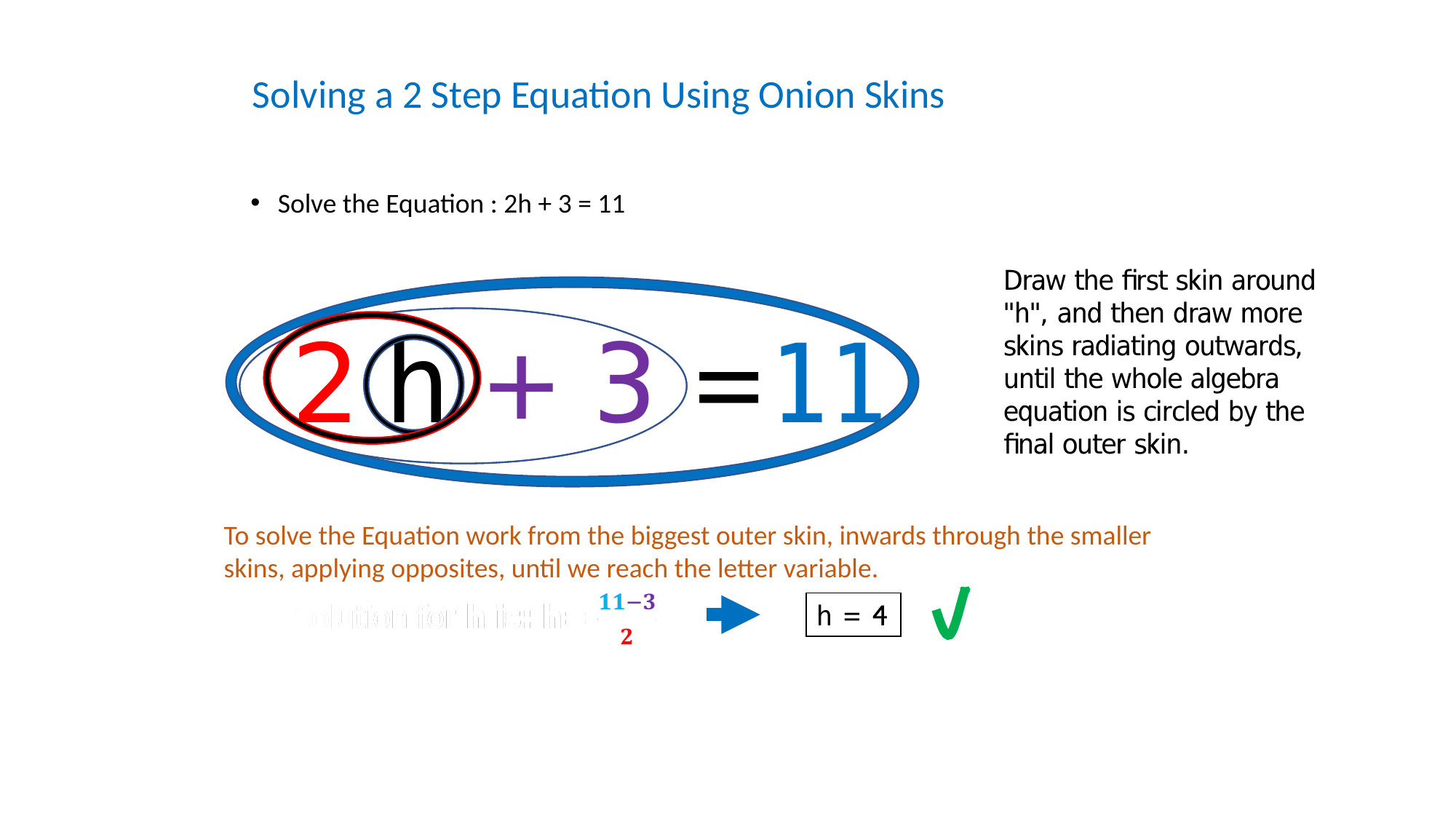

# Solving a 2 Step Equation Using Onion Skins
Solve the Equation : 2h + 3 = 11
Draw the first skin around "h", and then draw more skins radiating outwards, until the whole algebra equation is circled by the final outer skin.

2 h + 3 =11

To solve the Equation work from the biggest outer skin, inwards through the smaller skins, applying opposites, until we reach the letter variable.

h = 4